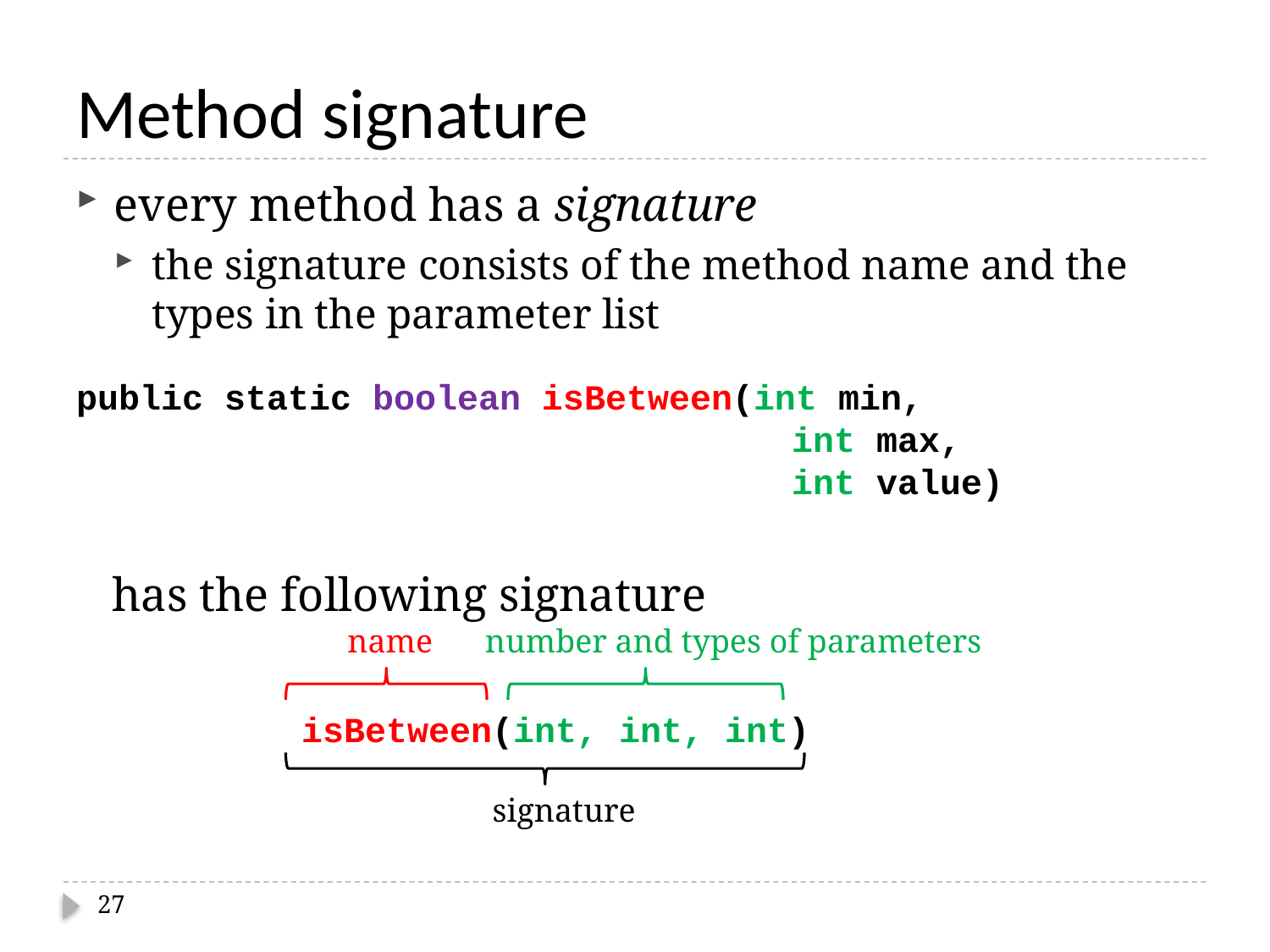

# Method signature
every method has a signature
the signature consists of the method name and the types in the parameter list

public static boolean isBetween(int min,
					  int max,
					  int value)

   has the following signature

                   isBetween(int, int, int)

name
number and types of parameters
signature
27